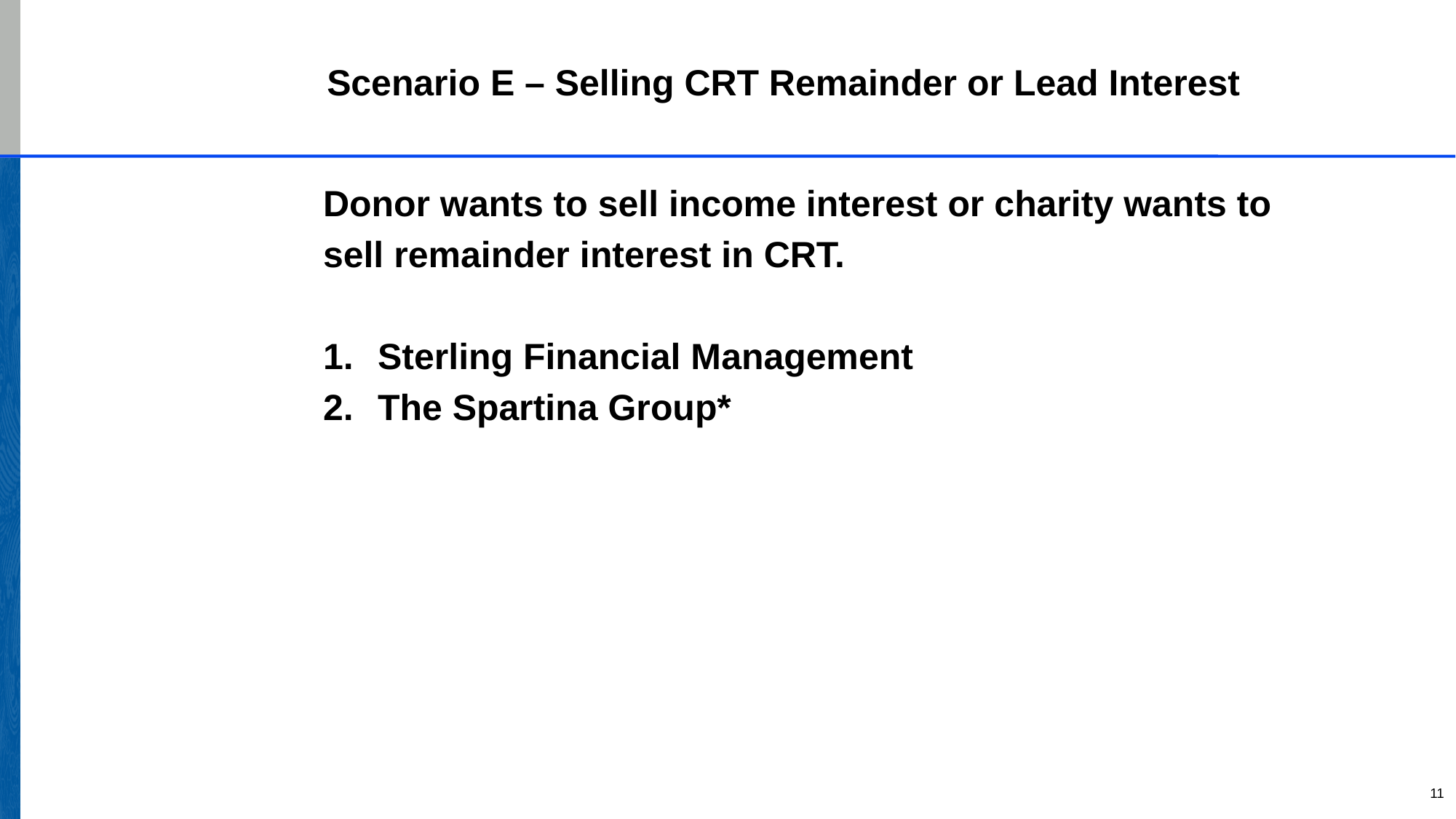

# Scenario E – Selling CRT Remainder or Lead Interest
Donor wants to sell income interest or charity wants to
sell remainder interest in CRT.

Sterling Financial Management
The Spartina Group*
11